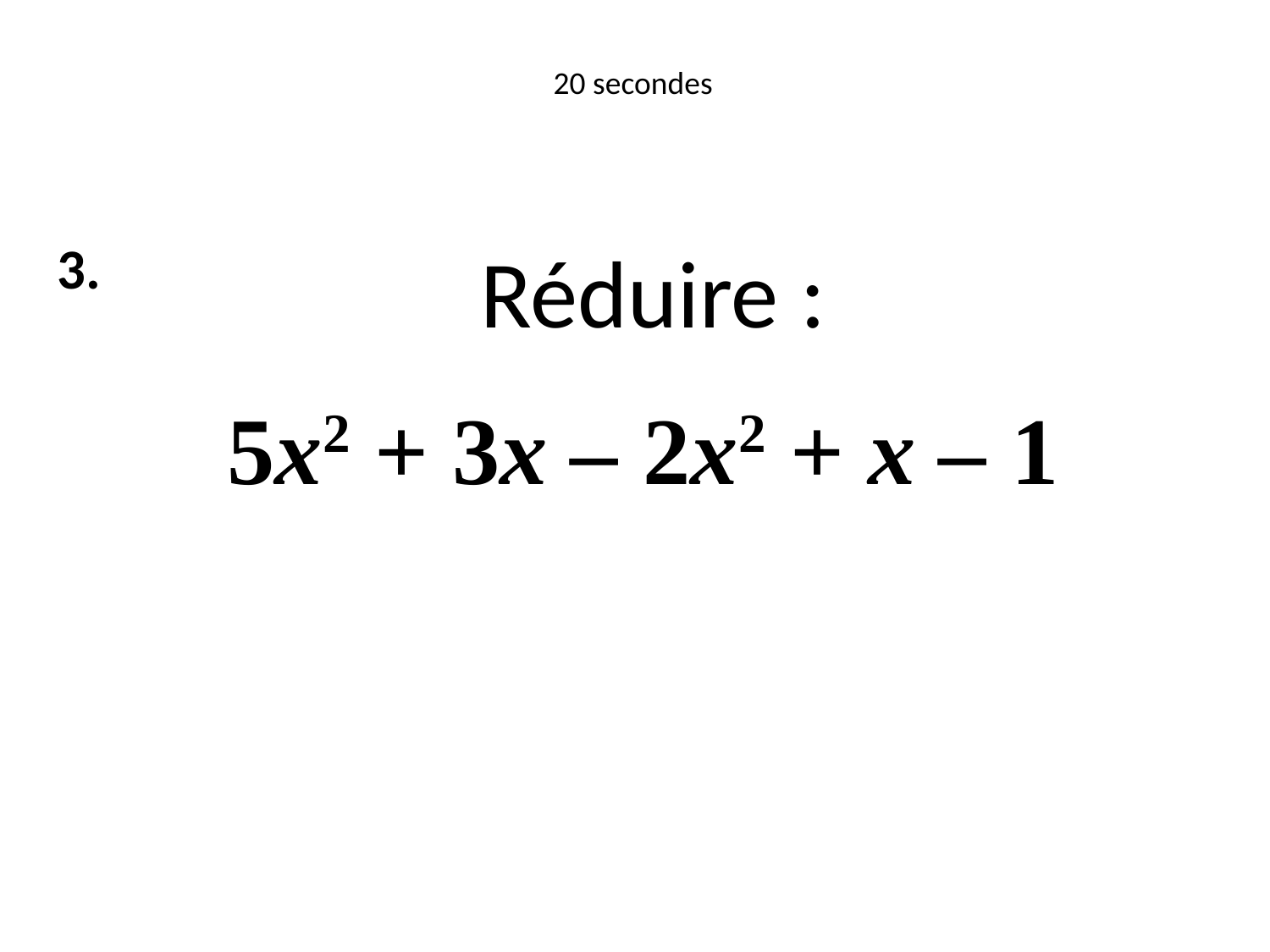

20 secondes
3.
Réduire :

 5x2 + 3x – 2x2 + x – 1